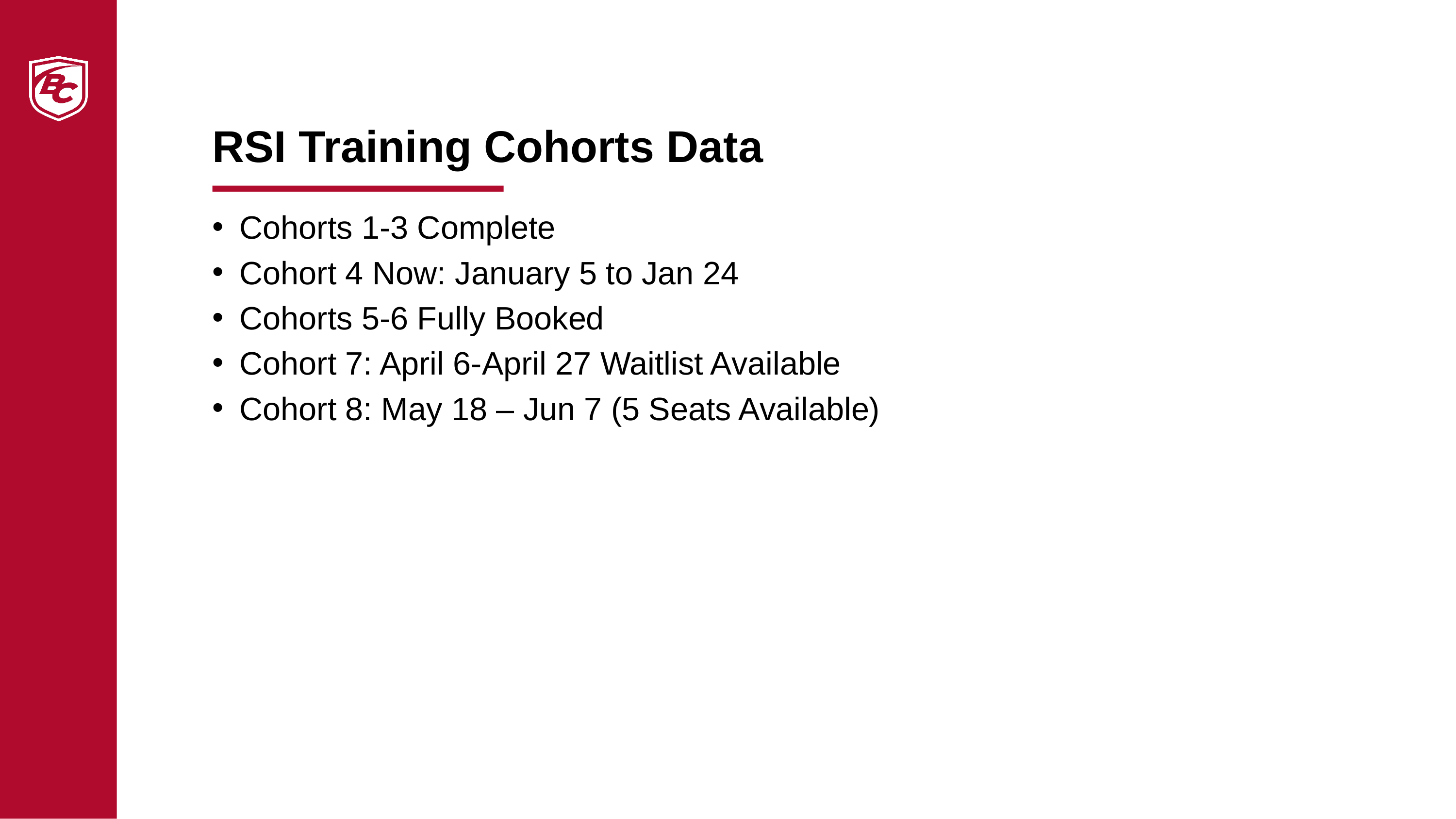

# RSI Training Cohorts Data
Cohorts 1-3 Complete
Cohort 4 Now: January 5 to Jan 24
Cohorts 5-6 Fully Booked
Cohort 7: April 6-April 27 Waitlist Available
Cohort 8: May 18 – Jun 7 (5 Seats Available)